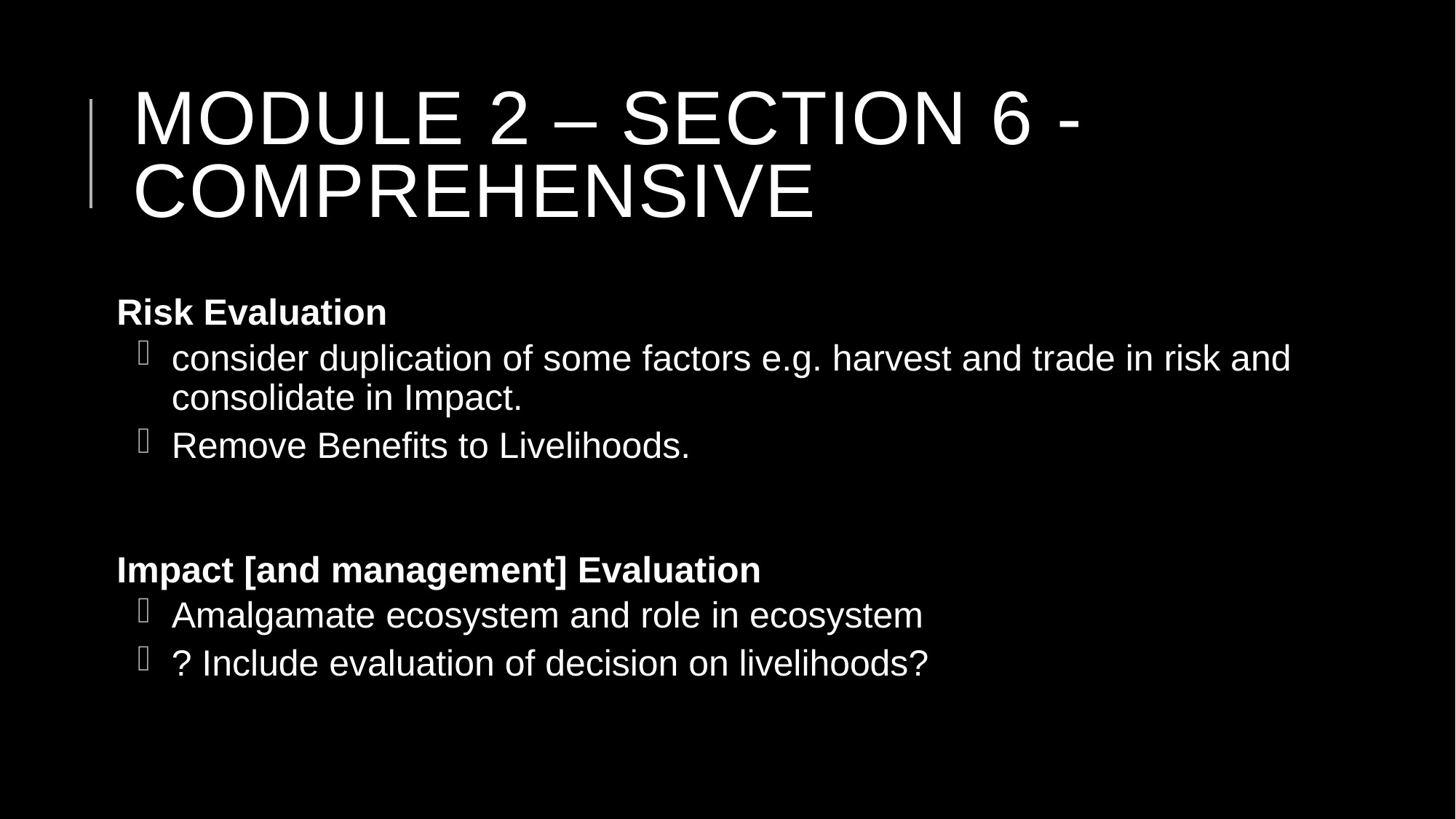

# Module 2 – Section 6 - Comprehensive

Risk Evaluation
consider duplication of some factors e.g. harvest and trade in risk and consolidate in Impact.
Remove Benefits to Livelihoods.

Impact [and management] Evaluation
Amalgamate ecosystem and role in ecosystem
? Include evaluation of decision on livelihoods?